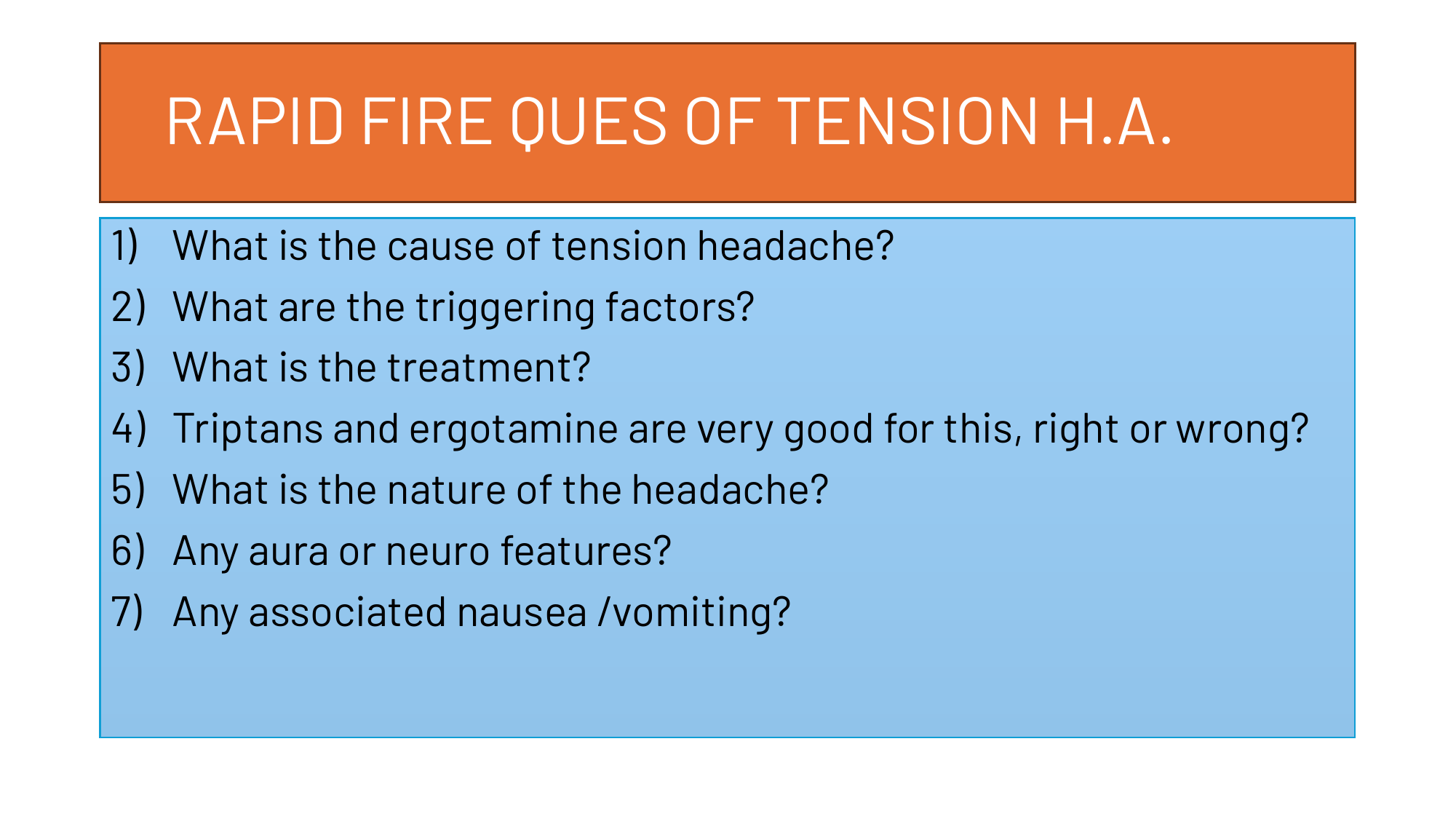

# RAPID FIRE QUES OF TENSION H.A.
What is the cause of tension headache?
What are the triggering factors?
What is the treatment?
Triptans and ergotamine are very good for this, right or wrong?
What is the nature of the headache?
Any aura or neuro features?
Any associated nausea /vomiting?